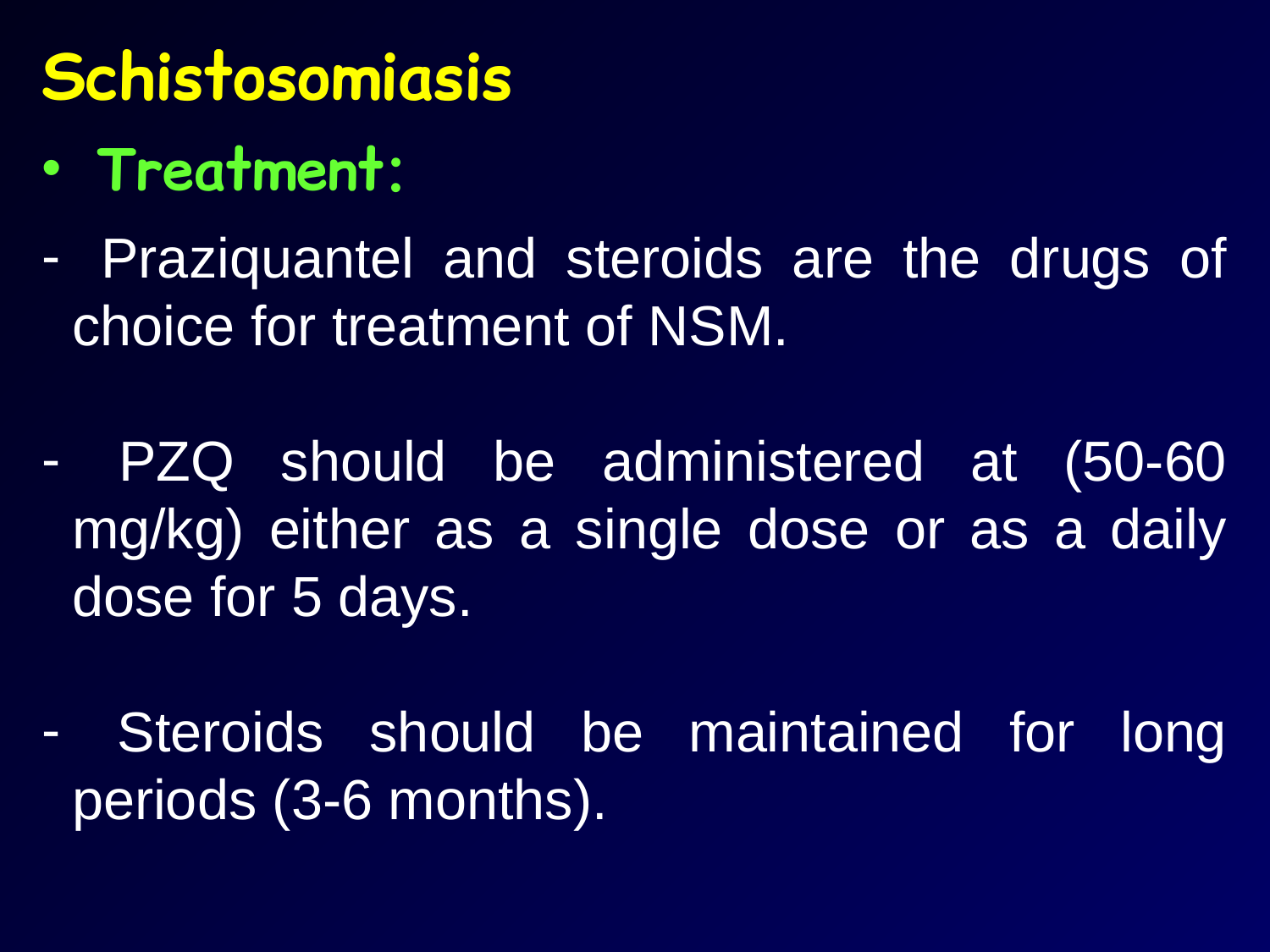

Schistosomiasis

 Treatment:

 Praziquantel and steroids are the drugs of choice for treatment of NSM.

 PZQ should be administered at (50-60 mg/kg) either as a single dose or as a daily dose for 5 days.

 Steroids should be maintained for long periods (3-6 months).